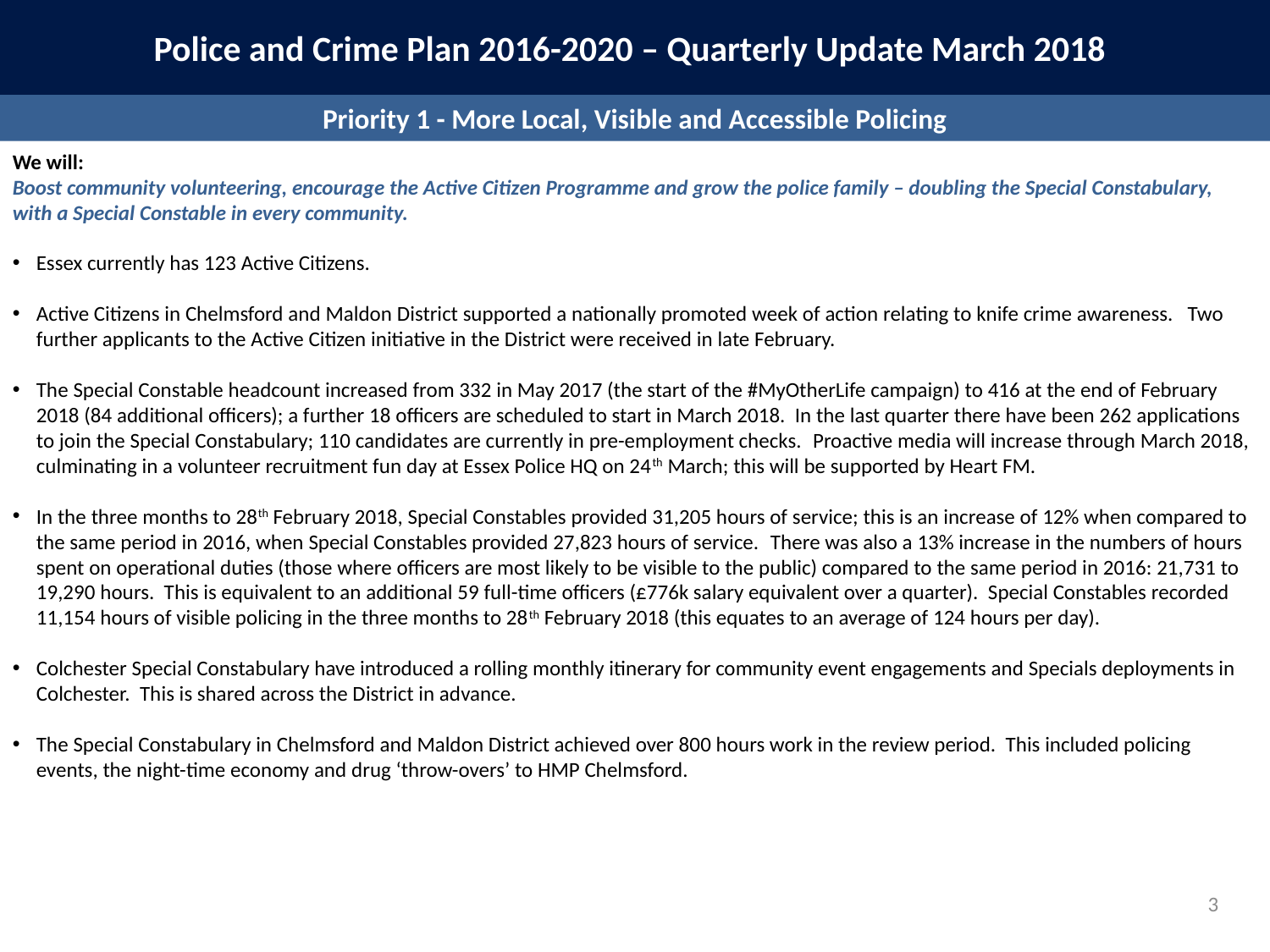

Police and Crime Plan 2016-2020 – Quarterly Update March 2018
Priority 1 - More Local, Visible and Accessible Policing
We will:
Boost community volunteering, encourage the Active Citizen Programme and grow the police family – doubling the Special Constabulary, with a Special Constable in every community.

Essex currently has 123 Active Citizens.

Active Citizens in Chelmsford and Maldon District supported a nationally promoted week of action relating to knife crime awareness.   Two further applicants to the Active Citizen initiative in the District were received in late February.

The Special Constable headcount increased from 332 in May 2017 (the start of the #MyOtherLife campaign) to 416 at the end of February 2018 (84 additional officers); a further 18 officers are scheduled to start in March 2018.  In the last quarter there have been 262 applications to join the Special Constabulary; 110 candidates are currently in pre-employment checks.  Proactive media will increase through March 2018, culminating in a volunteer recruitment fun day at Essex Police HQ on 24th March; this will be supported by Heart FM.

In the three months to 28th February 2018, Special Constables provided 31,205 hours of service; this is an increase of 12% when compared to the same period in 2016, when Special Constables provided 27,823 hours of service.  There was also a 13% increase in the numbers of hours spent on operational duties (those where officers are most likely to be visible to the public) compared to the same period in 2016: 21,731 to 19,290 hours.  This is equivalent to an additional 59 full-time officers (£776k salary equivalent over a quarter).  Special Constables recorded 11,154 hours of visible policing in the three months to 28th February 2018 (this equates to an average of 124 hours per day).

Colchester Special Constabulary have introduced a rolling monthly itinerary for community event engagements and Specials deployments in Colchester.  This is shared across the District in advance.

The Special Constabulary in Chelmsford and Maldon District achieved over 800 hours work in the review period.  This included policing events, the night-time economy and drug ‘throw-overs’ to HMP Chelmsford.
3